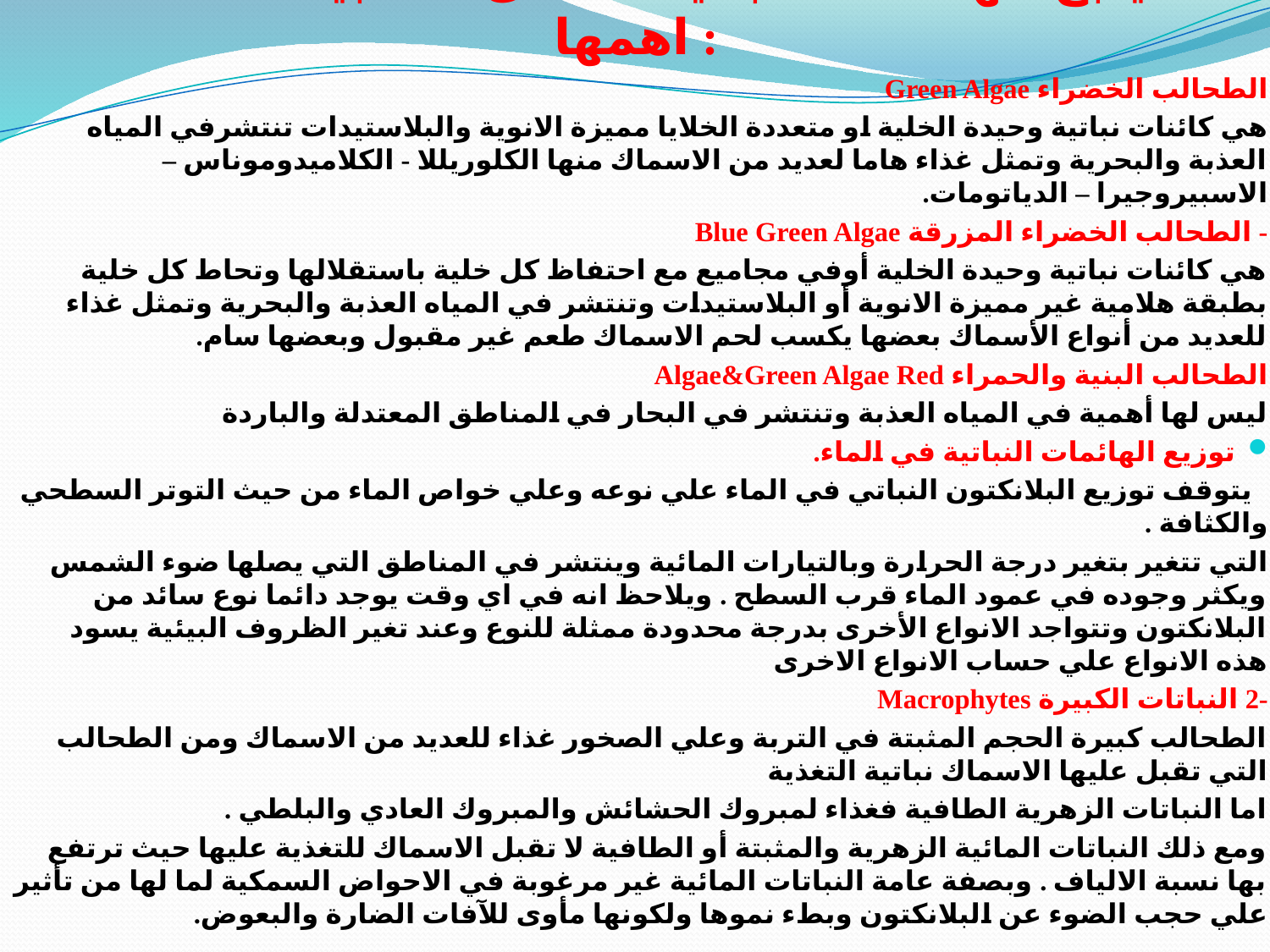

# یتبع للھائمات النباتیة فصائل طحلبیة متعددة اھمھا :
الطحالب الخضراء Green Algae
ھي كائنات نباتیة وحیدة الخلیة او متعددة الخلایا ممیزة الانویة والبلاستیدات تنتشرفي المیاه العذبة والبحریة وتمثل غذاء ھاما لعدید من الاسماك منھا الكلوریللا - الكلامیدوموناس – الاسبیروجیرا – الدیاتومات.
- الطحالب الخضراء المزرقة Blue Green Algae
ھي كائنات نباتیة وحیدة الخلیة أوفي مجامیع مع احتفاظ كل خلیة باستقلالھا وتحاط كل خلیة بطبقة ھلامیة غیر ممیزة الانویة أو البلاستیدات وتنتشر في المیاه العذبة والبحریة وتمثل غذاء للعدید من أنواع الأسماك بعضھا یكسب لحم الاسماك طعم غیر مقبول وبعضھا سام.
الطحالب البنیة والحمراء Algae&Green Algae Red
لیس لھا أھمیة في المیاه العذبة وتنتشر في البحار في المناطق المعتدلة والباردة
توزیع الهائمات النباتیة في الماء.
  یتوقف توزیع البلانكتون النباتي في الماء علي نوعه وعلي خواص الماء من حیث التوتر السطحي والكثافة .
التي تتغیر بتغیر درجة الحرارة وبالتیارات المائیة وینتشر في المناطق التي یصلھا ضوء الشمس ویكثر وجوده في عمود الماء قرب السطح . ویلاحظ انه في اي وقت یوجد دائما نوع سائد من البلانكتون وتتواجد الانواع الأخرى بدرجة محدودة ممثلة للنوع وعند تغیر الظروف البیئیة یسود ھذه الانواع علي حساب الانواع الاخرى
-2 النباتات الكبیرة Macrophytes
الطحالب كبیرة الحجم المثبتة في التربة وعلي الصخور غذاء للعدید من الاسماك ومن الطحالب التي تقبل علیھا الاسماك نباتیة التغذیة
اما النباتات الزھریة الطافیة فغذاء لمبروك الحشائش والمبروك العادي والبلطي .
ومع ذلك النباتات المائیة الزھریة والمثبتة أو الطافیة لا تقبل الاسماك للتغذیة علیھا حیث ترتفع بھا نسبة الالیاف . وبصفة عامة النباتات المائیة غیر مرغوبة في الاحواض السمكیة لما لھا من تأثیر علي حجب الضوء عن البلانكتون وبطء نموھا ولكونھا مأوى للآفات الضارة والبعوض.